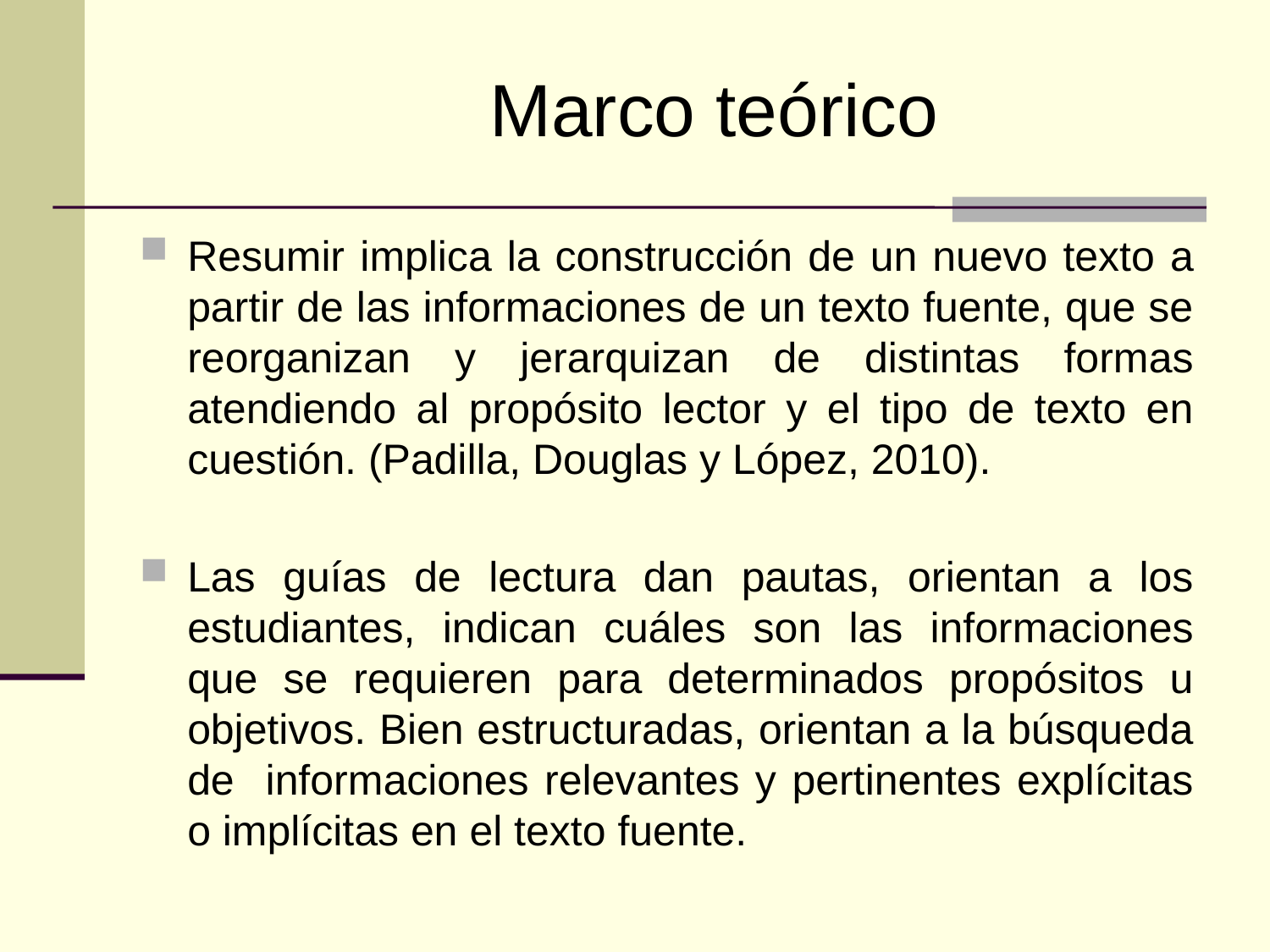

Marco teórico
Resumir implica la construcción de un nuevo texto a partir de las informaciones de un texto fuente, que se reorganizan y jerarquizan de distintas formas atendiendo al propósito lector y el tipo de texto en cuestión. (Padilla, Douglas y López, 2010).

Las guías de lectura dan pautas, orientan a los estudiantes, indican cuáles son las informaciones que se requieren para determinados propósitos u objetivos. Bien estructuradas, orientan a la búsqueda de  informaciones relevantes y pertinentes explícitas o implícitas en el texto fuente.